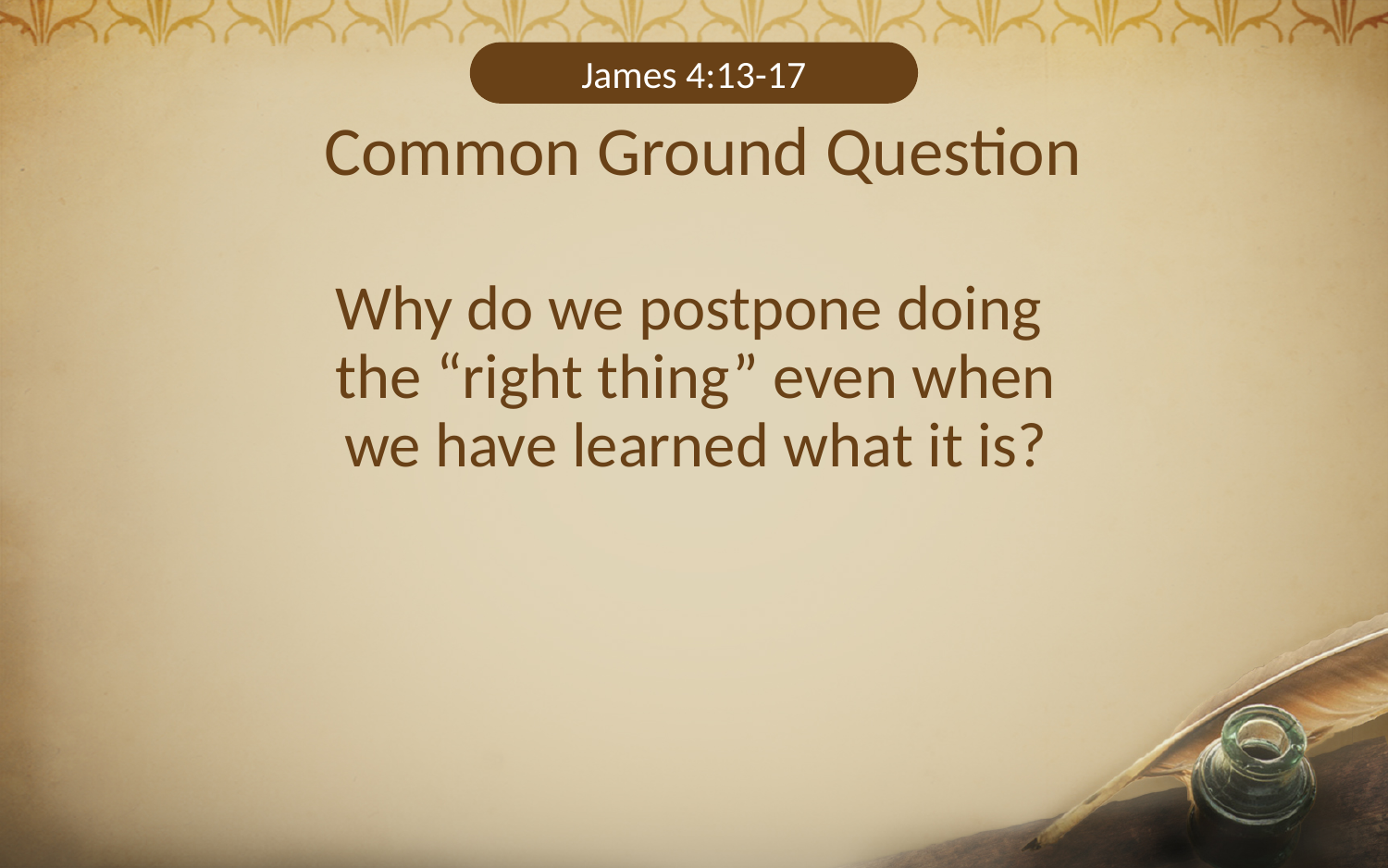

James 4:13-17
# Common Ground Question
Why do we postpone doing
the “right thing” even when
we have learned what it is?